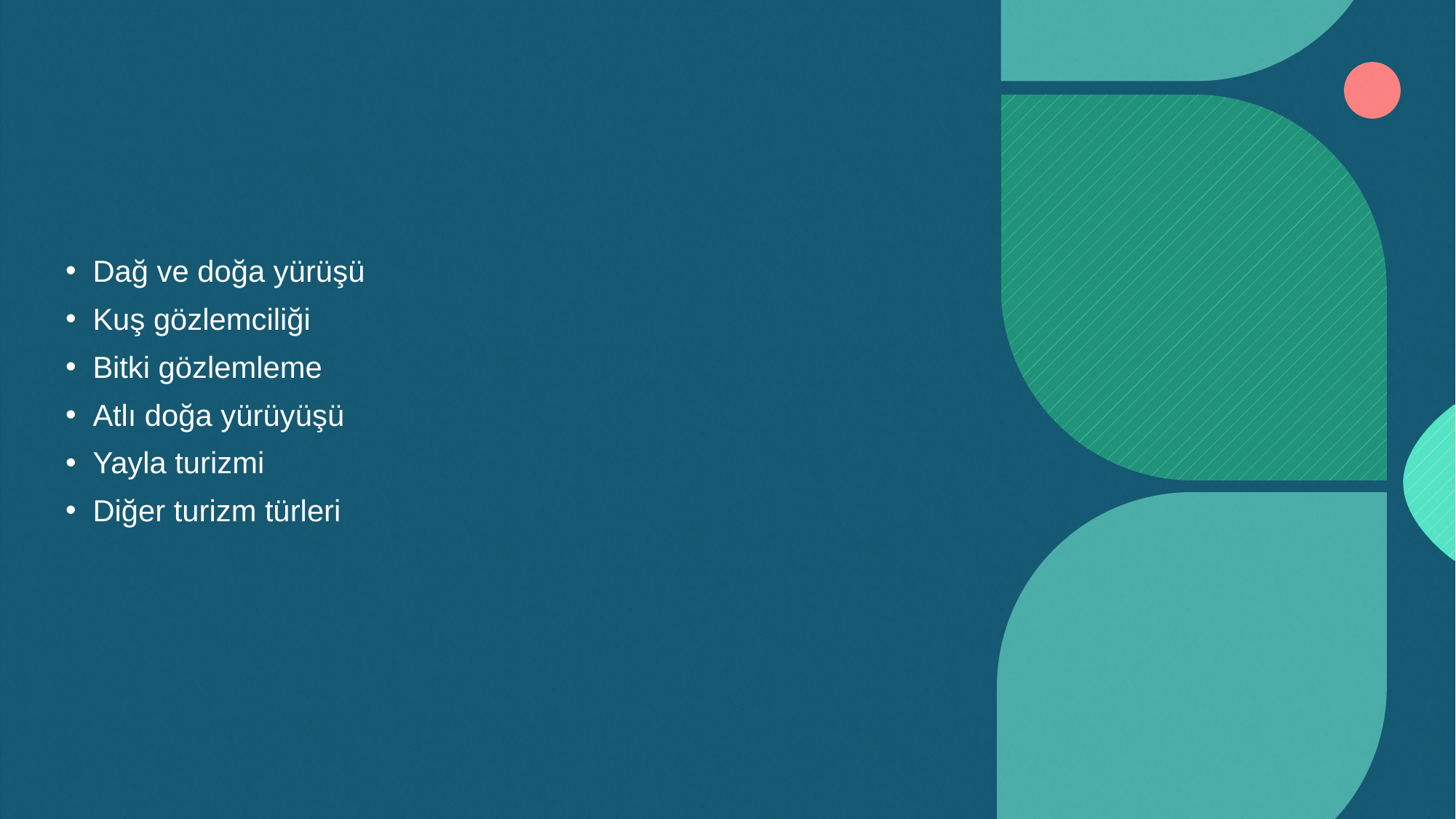

#
Dağ ve doğa yürüşü
Kuş gözlemciliği
Bitki gözlemleme
Atlı doğa yürüyüşü
Yayla turizmi
Diğer turizm türleri